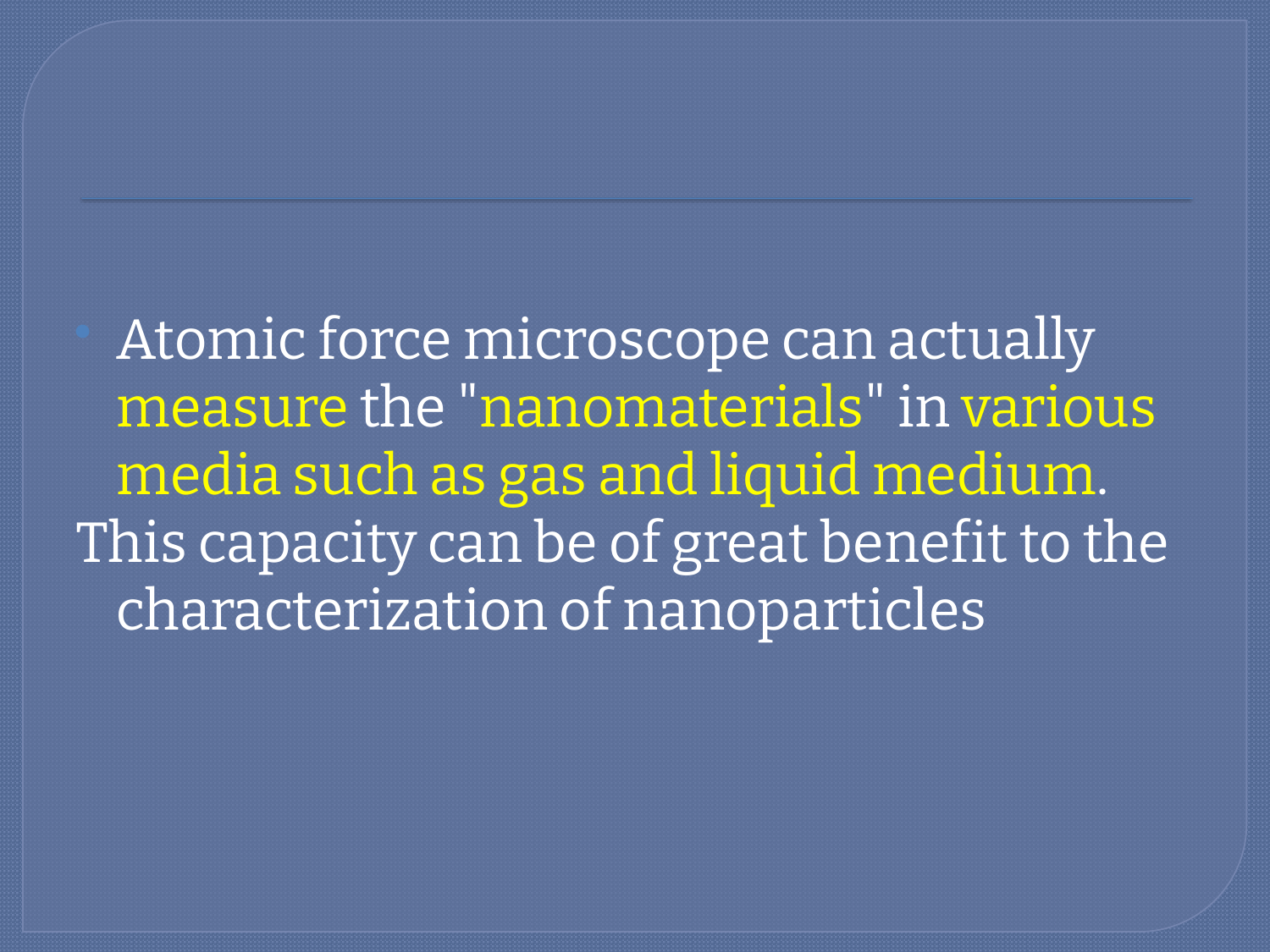

#

Atomic force microscope can actually measure the "nanomaterials" in various media such as gas and liquid medium.
This capacity can be of great benefit to the characterization of nanoparticles